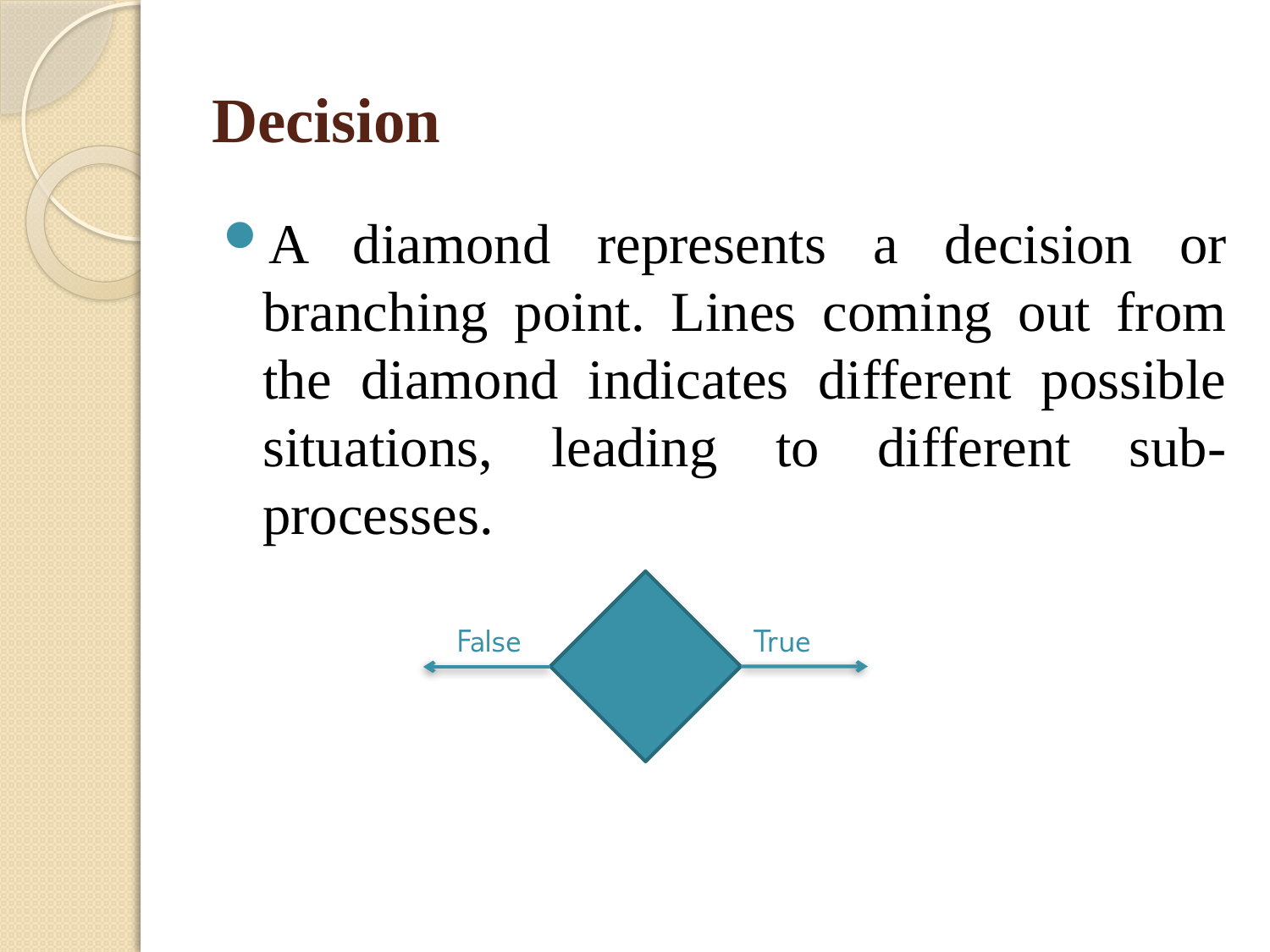

# Decision
A diamond represents a decision or branching point. Lines coming out from the diamond indicates different possible situations, leading to different sub-processes.

False
True